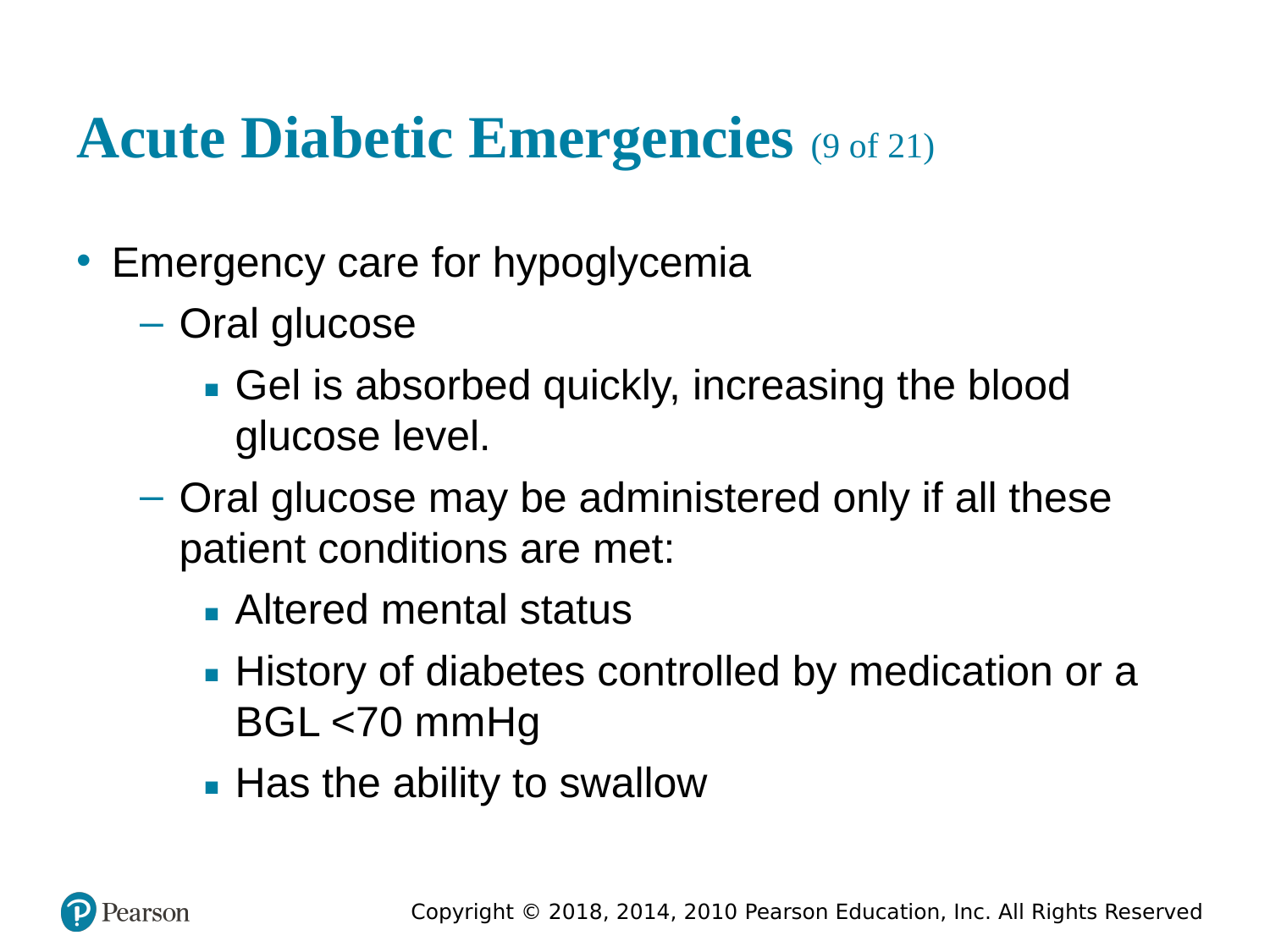

# Acute Diabetic Emergencies (9 of 21)
Emergency care for hypoglycemia
Oral glucose
Gel is absorbed quickly, increasing the blood glucose level.
Oral glucose may be administered only if all these patient conditions are met:
Altered mental status
History of diabetes controlled by medication or a B G L <70 m m H g
Has the ability to swallow